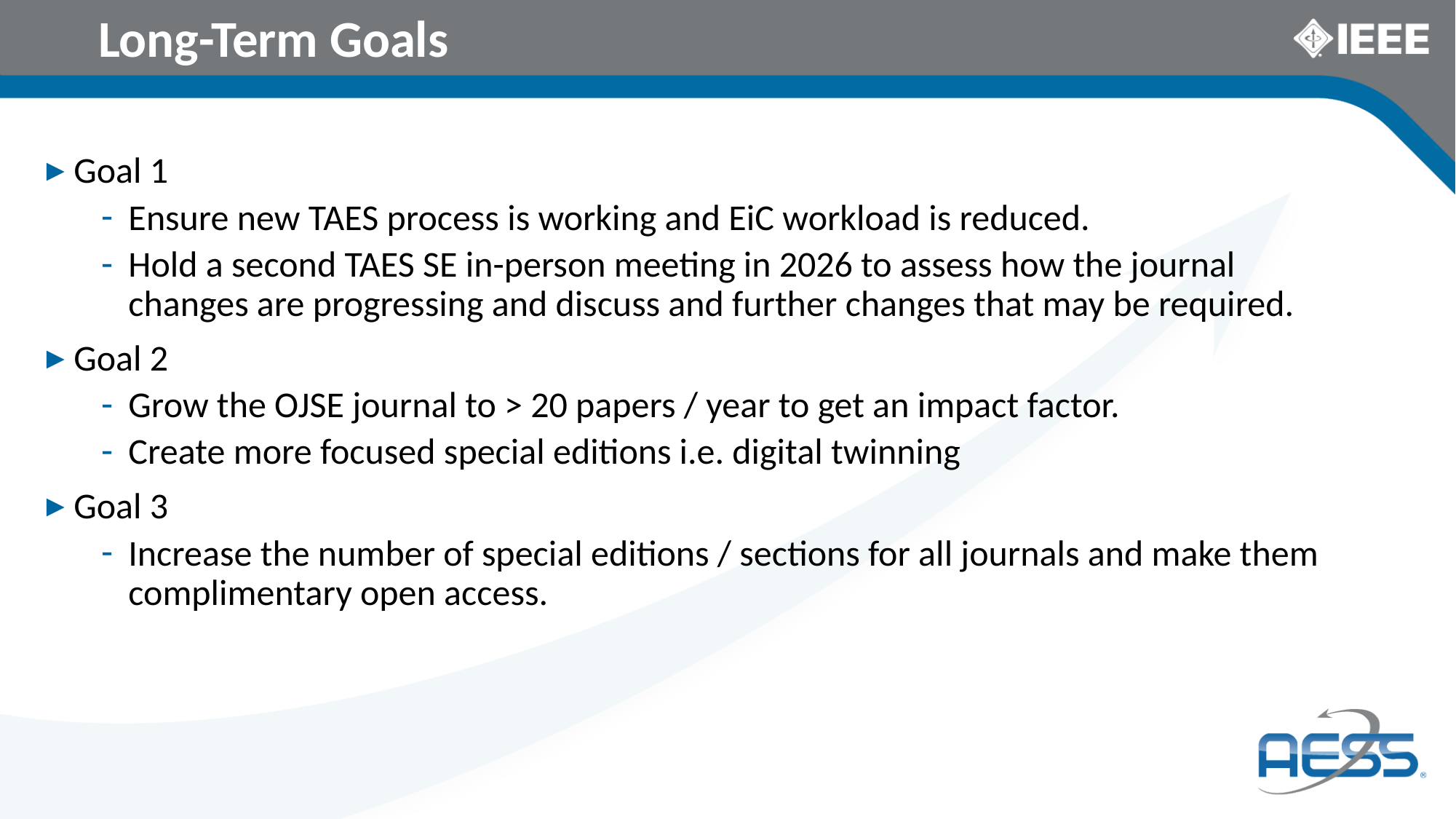

# Long-Term Goals
Goal 1
Ensure new TAES process is working and EiC workload is reduced.
Hold a second TAES SE in-person meeting in 2026 to assess how the journal changes are progressing and discuss and further changes that may be required.
Goal 2
Grow the OJSE journal to > 20 papers / year to get an impact factor.
Create more focused special editions i.e. digital twinning
Goal 3
Increase the number of special editions / sections for all journals and make them complimentary open access.